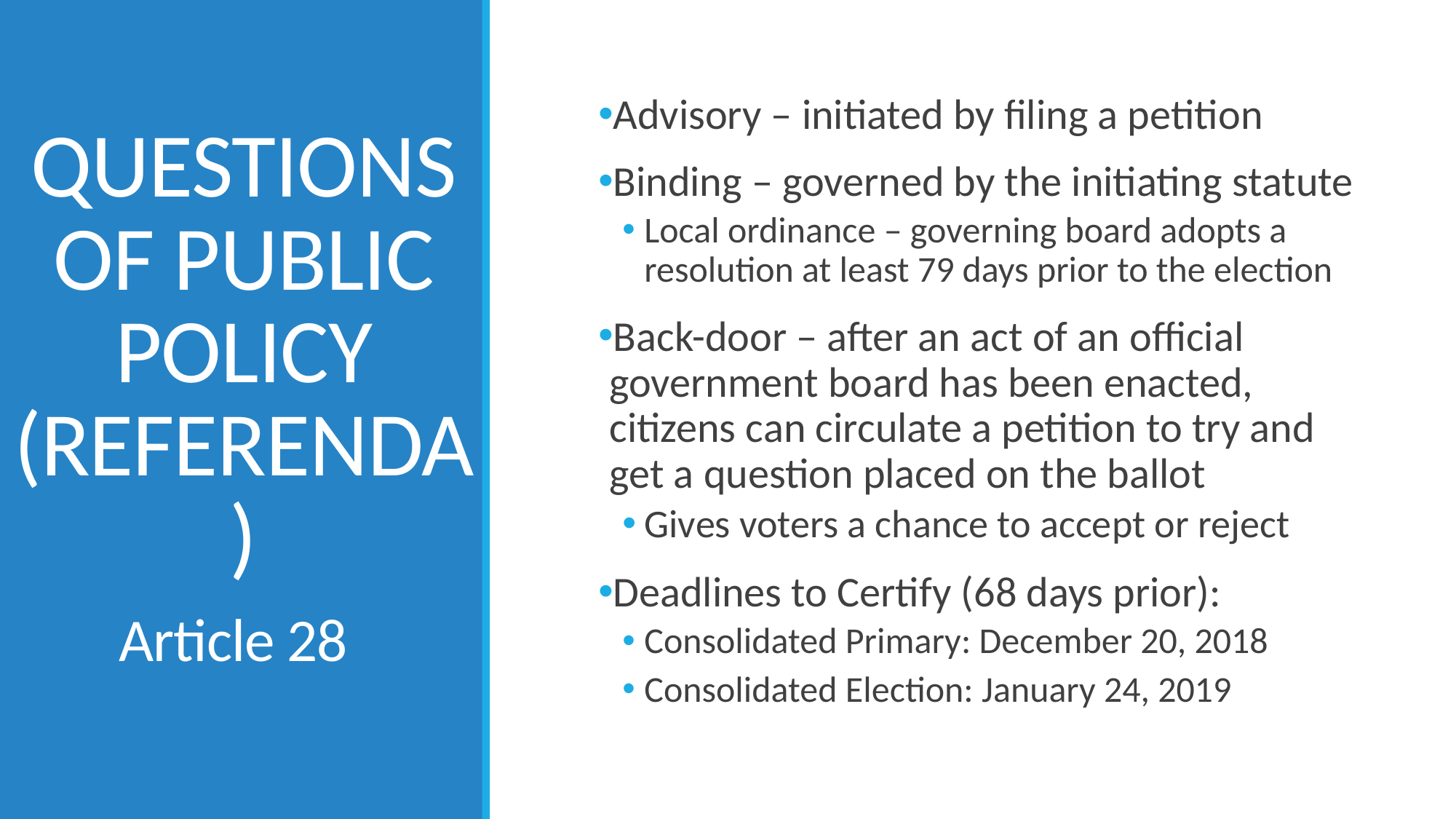

Advisory – initiated by filing a petition
Binding – governed by the initiating statute
Local ordinance – governing board adopts a resolution at least 79 days prior to the election
Back-door – after an act of an official government board has been enacted, citizens can circulate a petition to try and get a question placed on the ballot
Gives voters a chance to accept or reject
Deadlines to Certify (68 days prior):
Consolidated Primary: December 20, 2018
Consolidated Election: January 24, 2019
# Questions of Public Policy (Referenda) Article 28